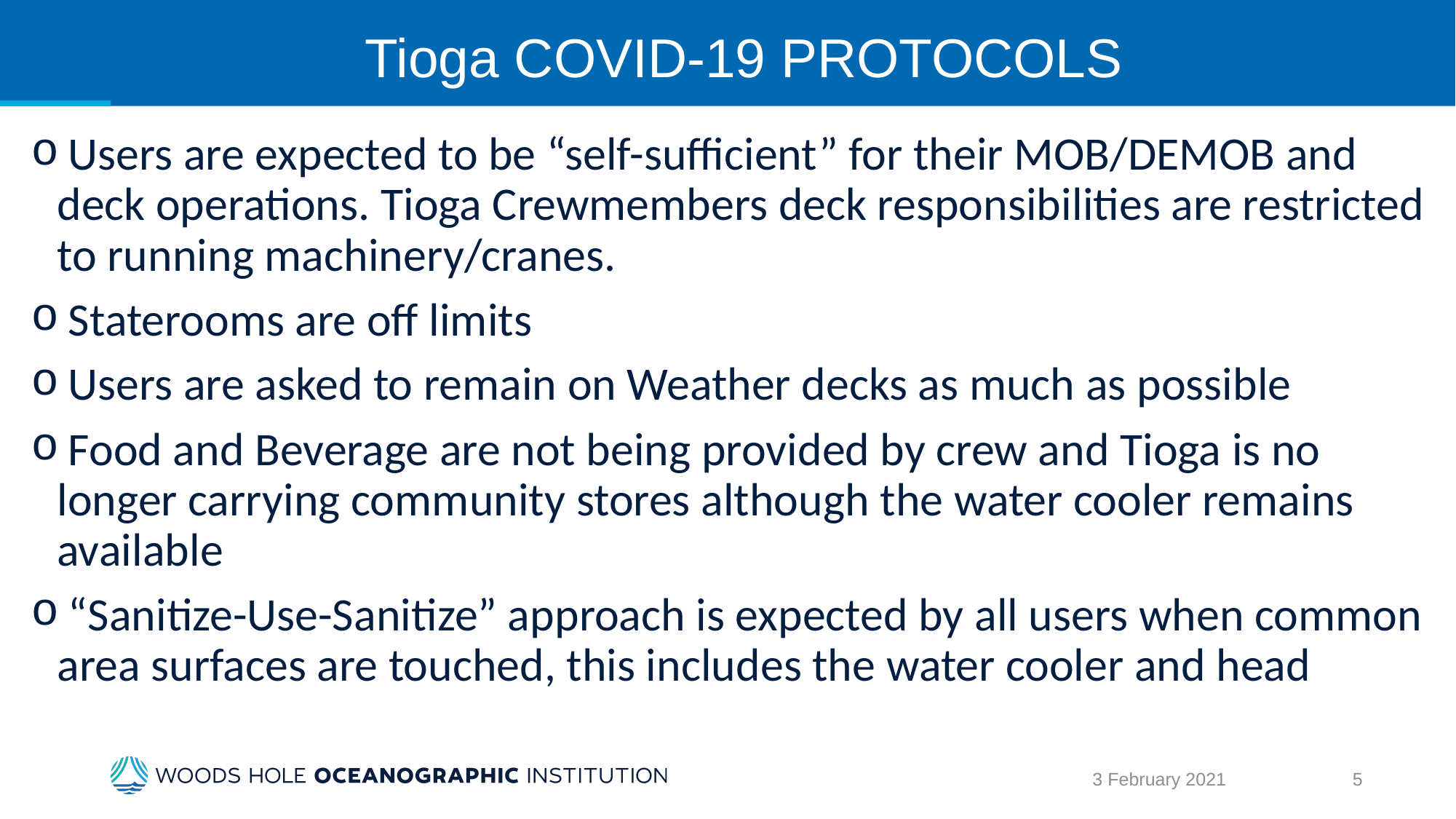

# Tioga COVID-19 PROTOCOLS
 Users are expected to be “self-sufficient” for their MOB/DEMOB and deck operations. Tioga Crewmembers deck responsibilities are restricted to running machinery/cranes.
 Staterooms are off limits
 Users are asked to remain on Weather decks as much as possible
 Food and Beverage are not being provided by crew and Tioga is no longer carrying community stores although the water cooler remains available
 “Sanitize-Use-Sanitize” approach is expected by all users when common area surfaces are touched, this includes the water cooler and head